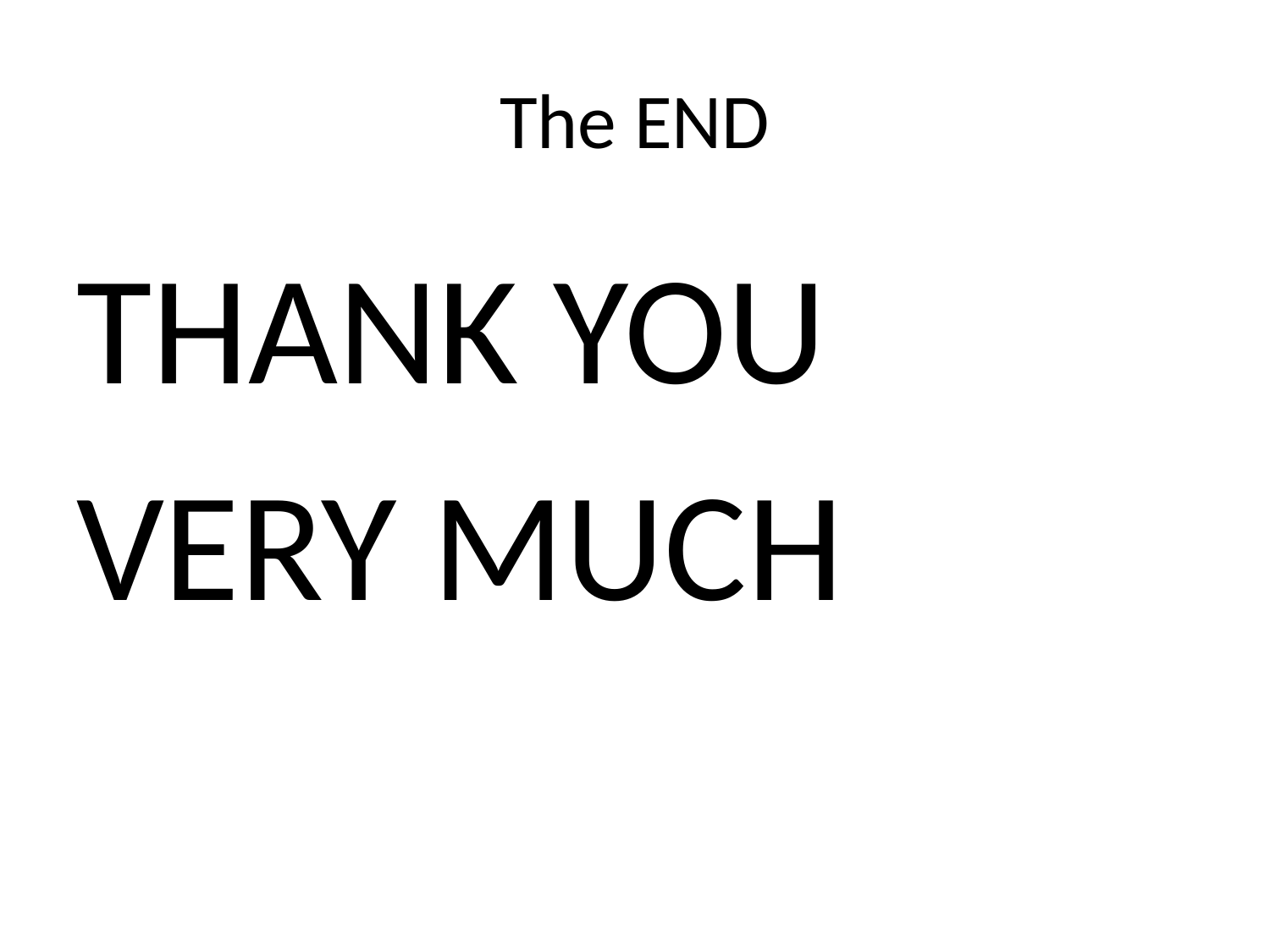

# The END
THANK YOU
VERY MUCH